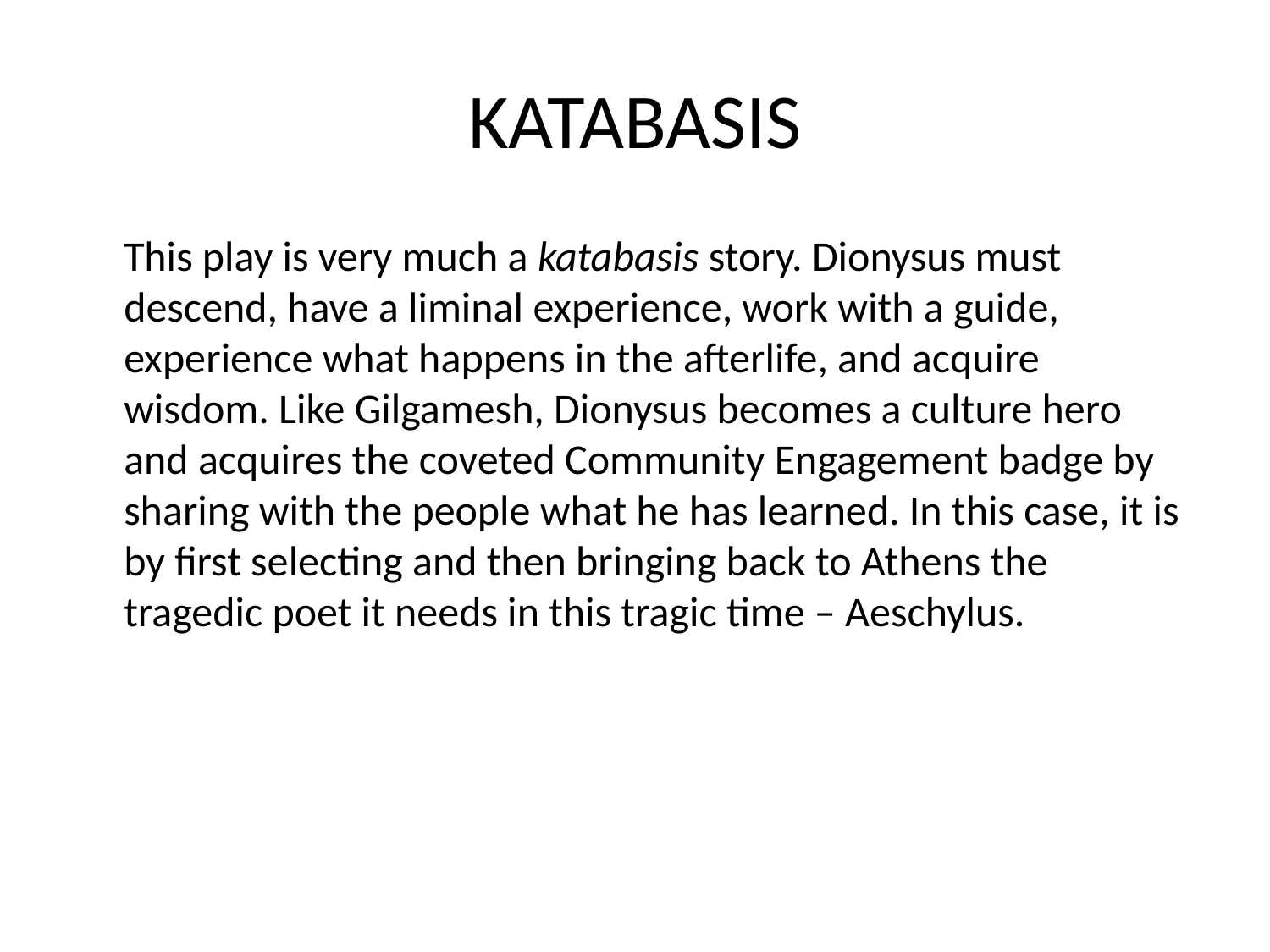

# KATABASIS
This play is very much a katabasis story. Dionysus must descend, have a liminal experience, work with a guide, experience what happens in the afterlife, and acquire wisdom. Like Gilgamesh, Dionysus becomes a culture hero and acquires the coveted Community Engagement badge by sharing with the people what he has learned. In this case, it is by first selecting and then bringing back to Athens the tragedic poet it needs in this tragic time – Aeschylus.